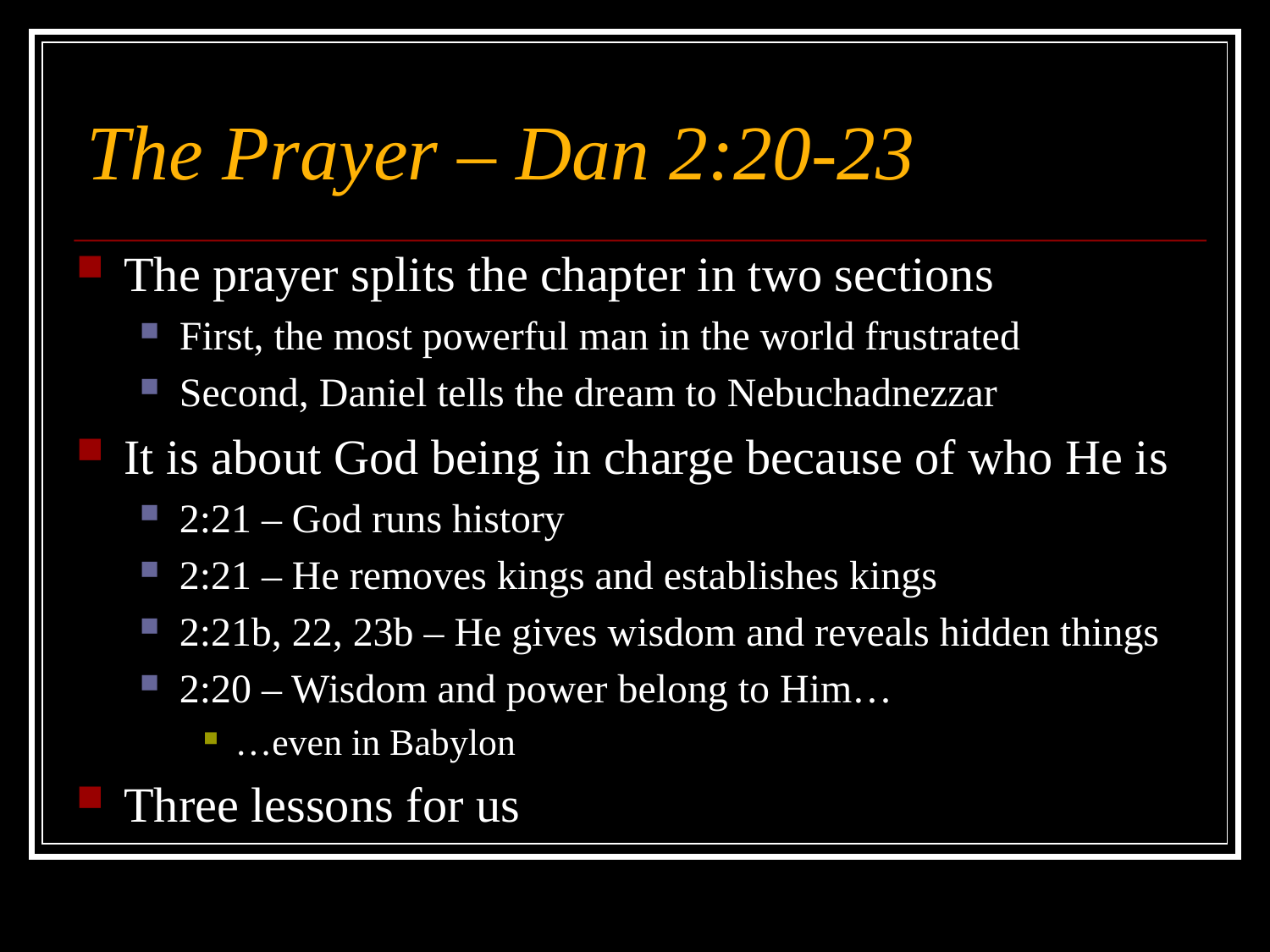

# The Prayer – Dan 2:20-23
The prayer splits the chapter in two sections
First, the most powerful man in the world frustrated
Second, Daniel tells the dream to Nebuchadnezzar
It is about God being in charge because of who He is
2:21 – God runs history
2:21 – He removes kings and establishes kings
2:21b, 22, 23b – He gives wisdom and reveals hidden things
2:20 – Wisdom and power belong to Him…
…even in Babylon
Three lessons for us